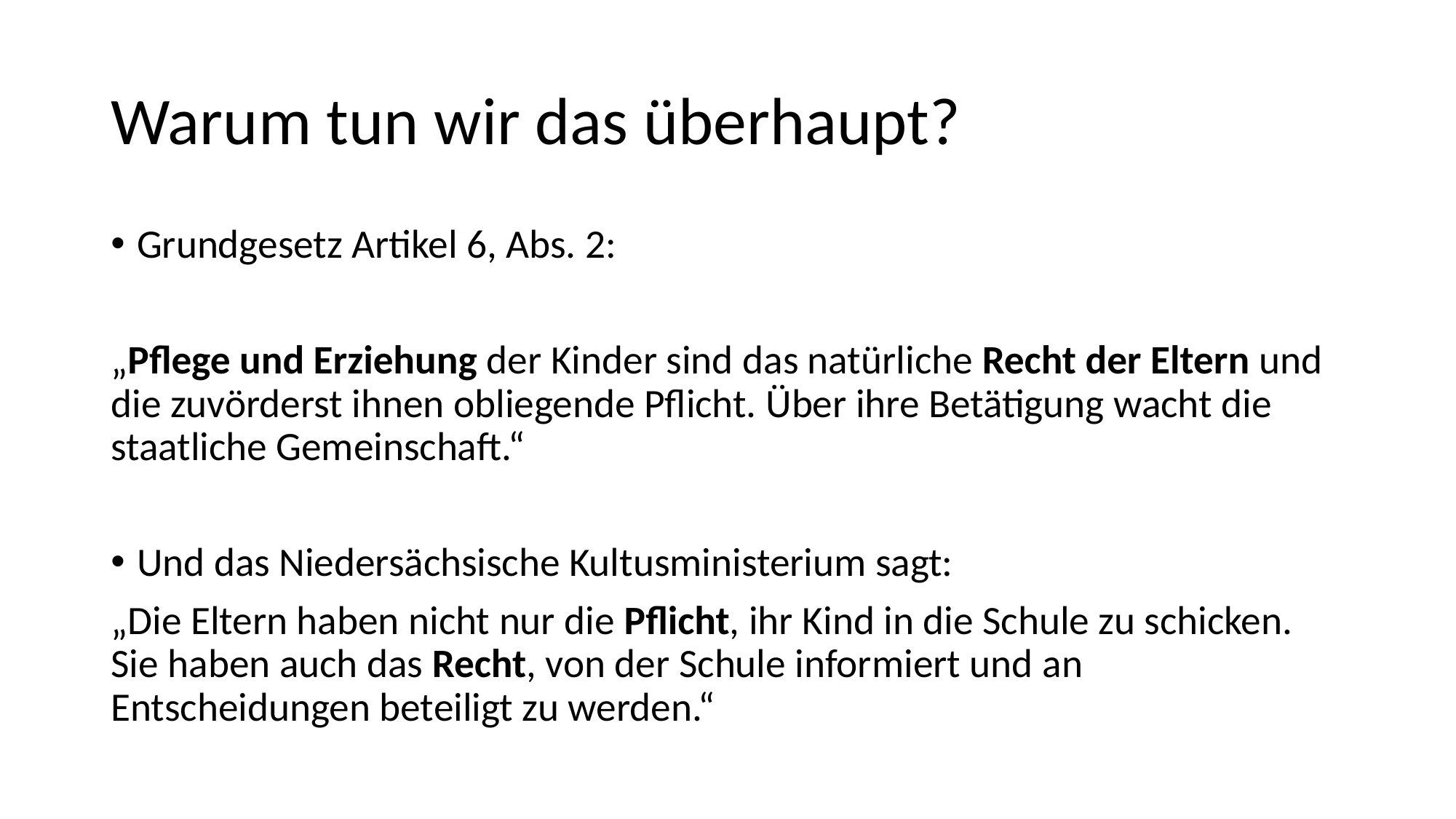

# Warum tun wir das überhaupt?
Grundgesetz Artikel 6, Abs. 2:

„Pflege und Erziehung der Kinder sind das natürliche Recht der Eltern und die zuvörderst ihnen obliegende Pflicht. Über ihre Betätigung wacht die staatliche Gemeinschaft.“

Und das Niedersächsische Kultusministerium sagt:
„Die Eltern haben nicht nur die Pflicht, ihr Kind in die Schule zu schicken. Sie haben auch das Recht, von der Schule informiert und an Entscheidungen beteiligt zu werden.“